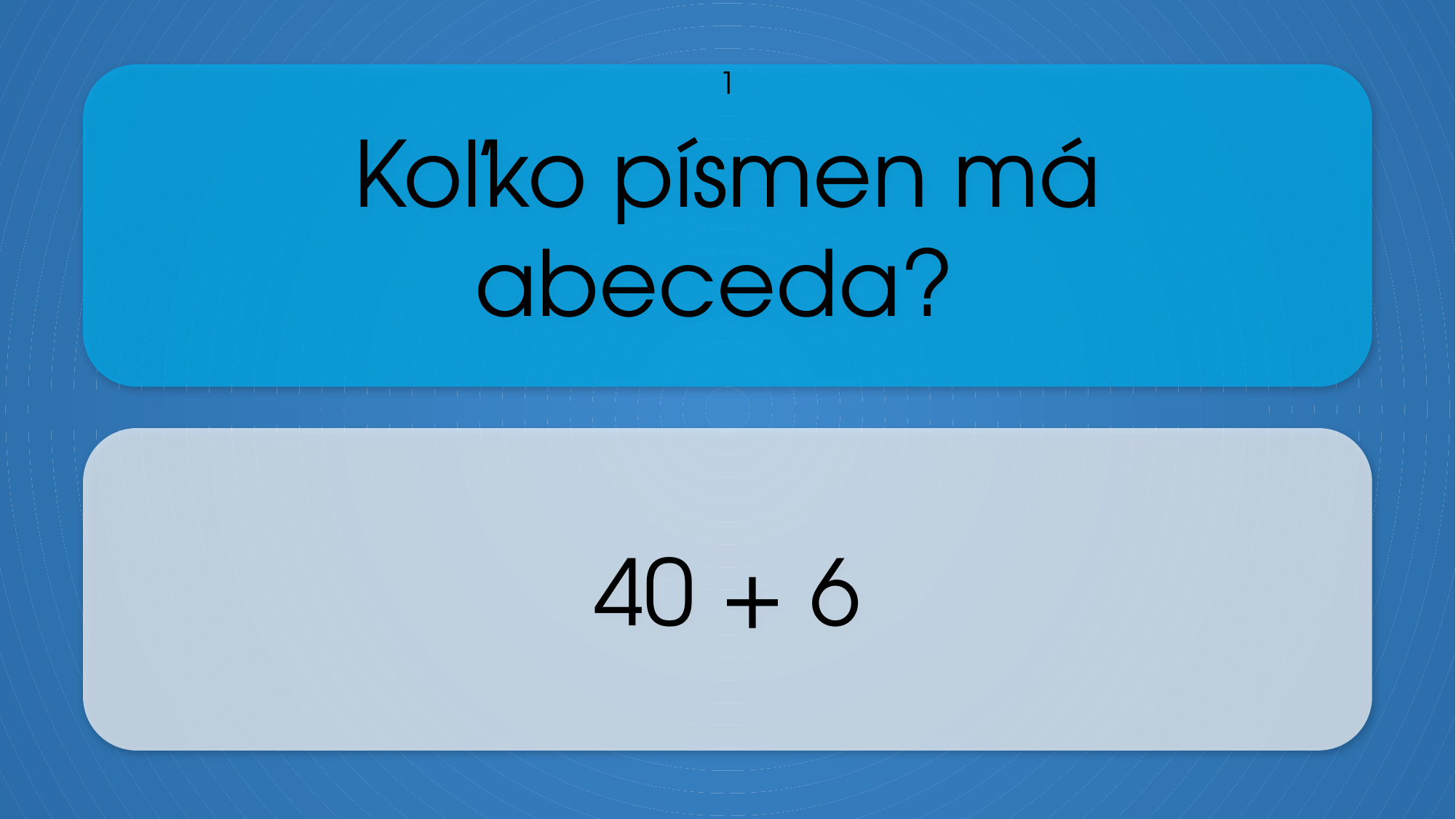

Koľko písmen má abeceda?
1
40 + 6